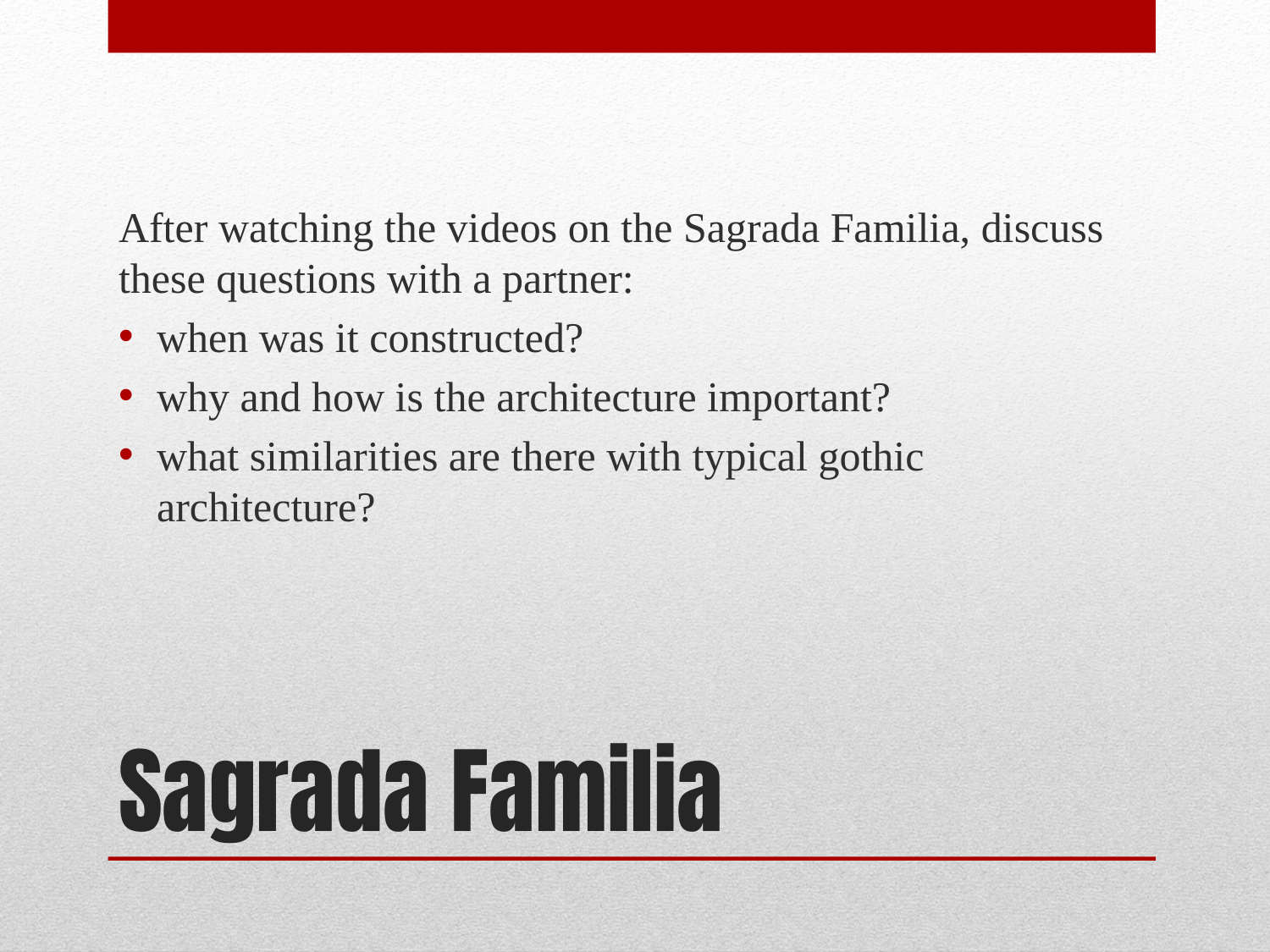

After watching the videos on the Sagrada Familia, discuss these questions with a partner:
when was it constructed?
why and how is the architecture important?
what similarities are there with typical gothic architecture?
# Sagrada Familia